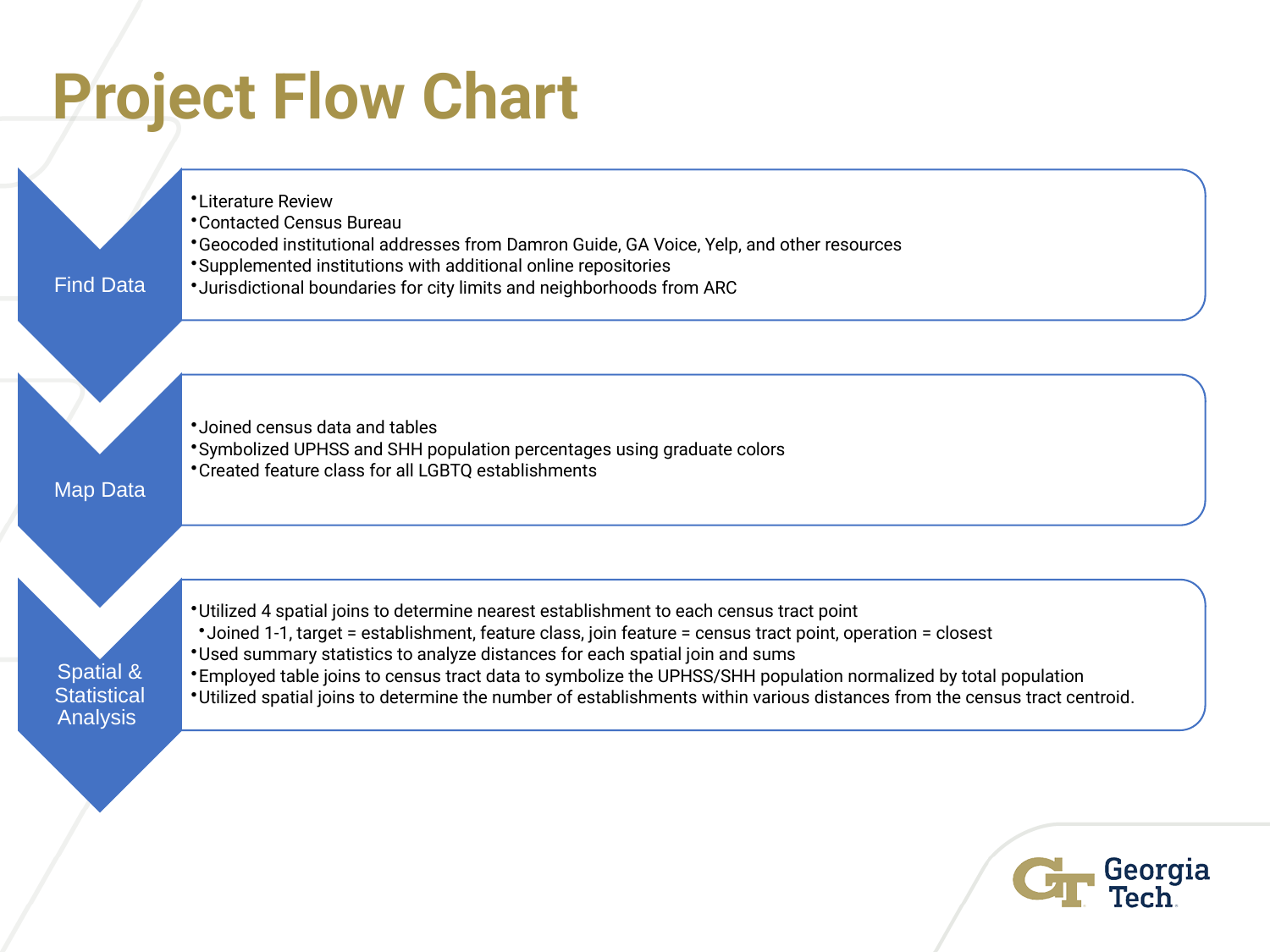

# Project Flow Chart
Find Data
Literature Review
Contacted Census Bureau
Geocoded institutional addresses from Damron Guide, GA Voice, Yelp, and other resources
Supplemented institutions with additional online repositories
Jurisdictional boundaries for city limits and neighborhoods from ARC
Map Data
Joined census data and tables
Symbolized UPHSS and SHH population percentages using graduate colors
Created feature class for all LGBTQ establishments
Spatial & Statistical Analysis
Utilized 4 spatial joins to determine nearest establishment to each census tract point
Joined 1-1, target = establishment, feature class, join feature = census tract point, operation = closest
Used summary statistics to analyze distances for each spatial join and sums
Employed table joins to census tract data to symbolize the UPHSS/SHH population normalized by total population
Utilized spatial joins to determine the number of establishments within various distances from the census tract centroid.